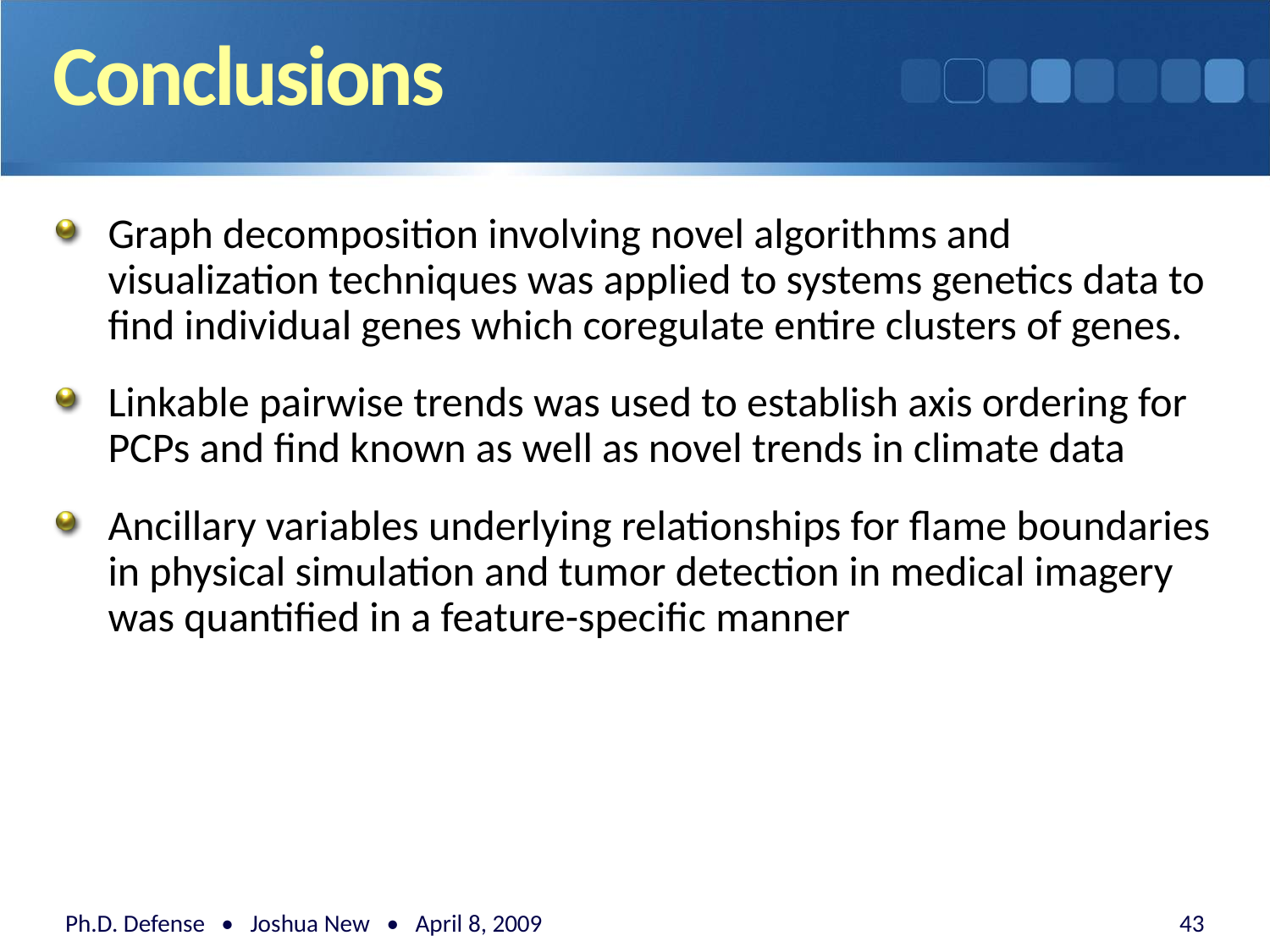

Conclusions
Graph decomposition involving novel algorithms and visualization techniques was applied to systems genetics data to find individual genes which coregulate entire clusters of genes.
Linkable pairwise trends was used to establish axis ordering for PCPs and find known as well as novel trends in climate data
Ancillary variables underlying relationships for flame boundaries in physical simulation and tumor detection in medical imagery was quantified in a feature-specific manner